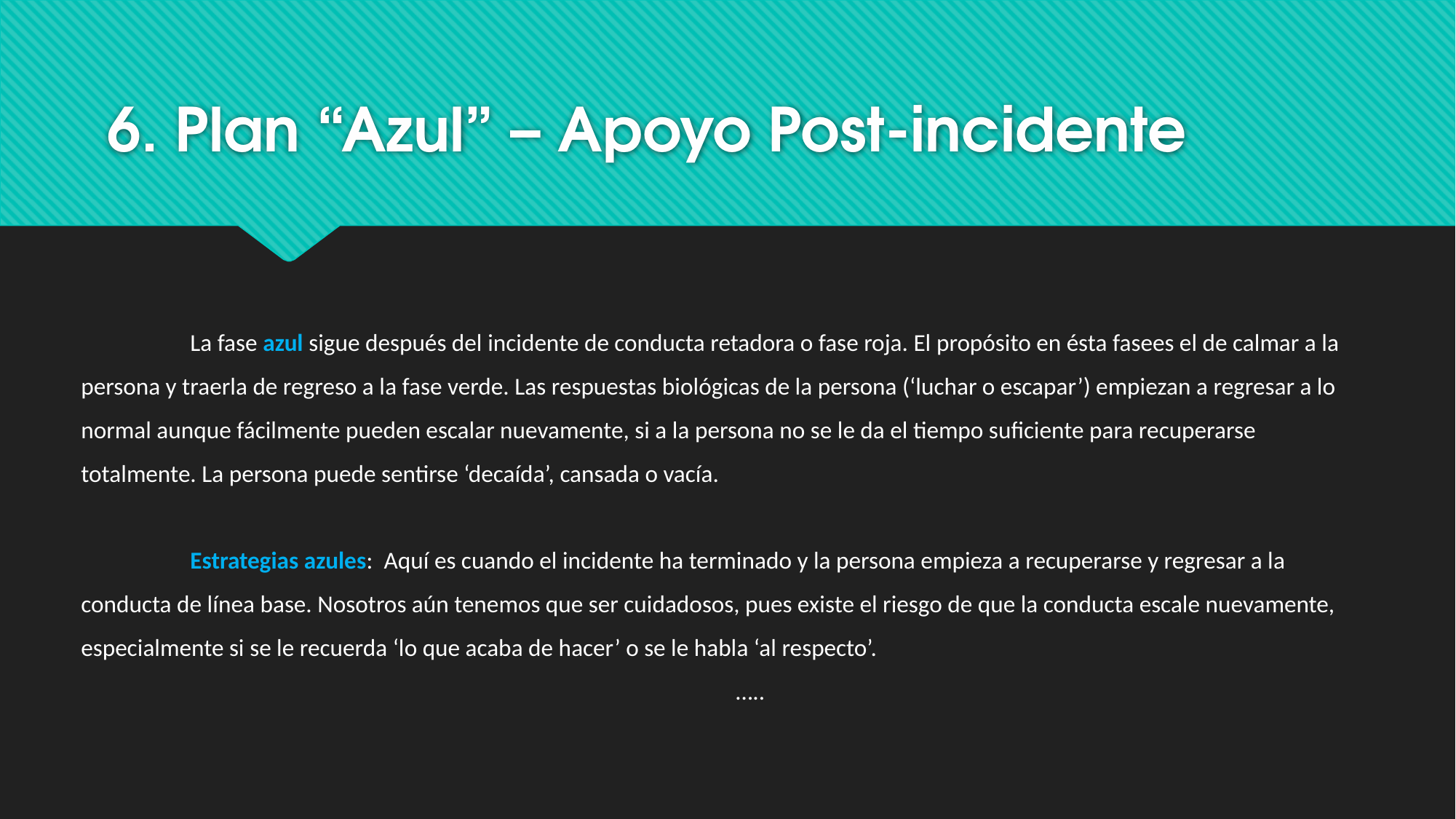

# 6. Plan “Azul” – Apoyo Post-incidente
	La fase azul sigue después del incidente de conducta retadora o fase roja. El propósito en ésta fasees el de calmar a la persona y traerla de regreso a la fase verde. Las respuestas biológicas de la persona (‘luchar o escapar’) empiezan a regresar a lo normal aunque fácilmente pueden escalar nuevamente, si a la persona no se le da el tiempo suficiente para recuperarse totalmente. La persona puede sentirse ‘decaída’, cansada o vacía.

	Estrategias azules:  Aquí es cuando el incidente ha terminado y la persona empieza a recuperarse y regresar a la conducta de línea base. Nosotros aún tenemos que ser cuidadosos, pues existe el riesgo de que la conducta escale nuevamente, especialmente si se le recuerda ‘lo que acaba de hacer’ o se le habla ‘al respecto’.										…..